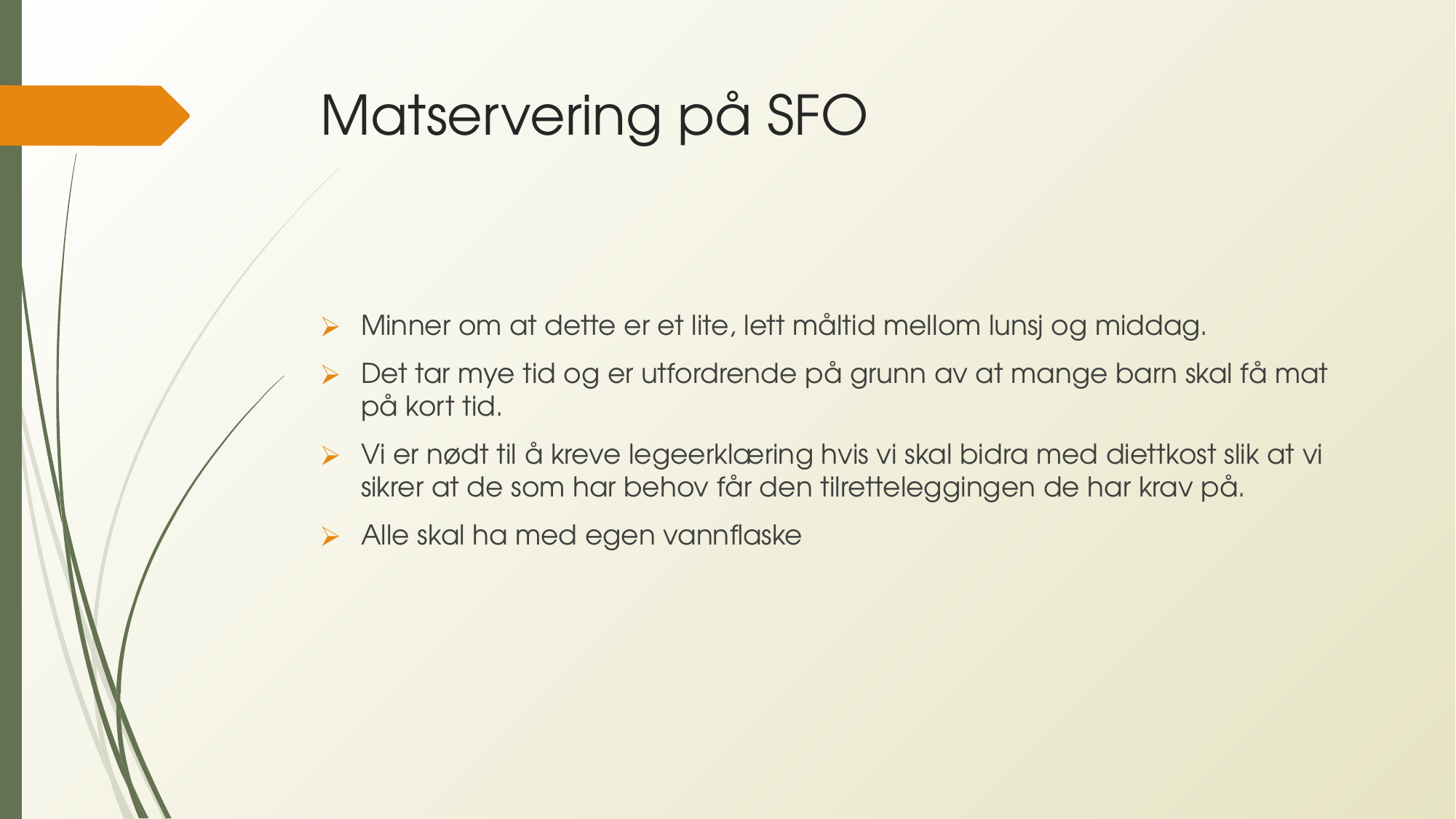

# Matservering på SFO

Minner om at dette er et lite, lett måltid mellom lunsj og middag.
Det tar mye tid og er utfordrende på grunn av at mange barn skal få mat på kort tid.
Vi er nødt til å kreve legeerklæring hvis vi skal bidra med diettkost slik at vi sikrer at de som har behov får den tilretteleggingen de har krav på.
Alle skal ha med egen vannflaske